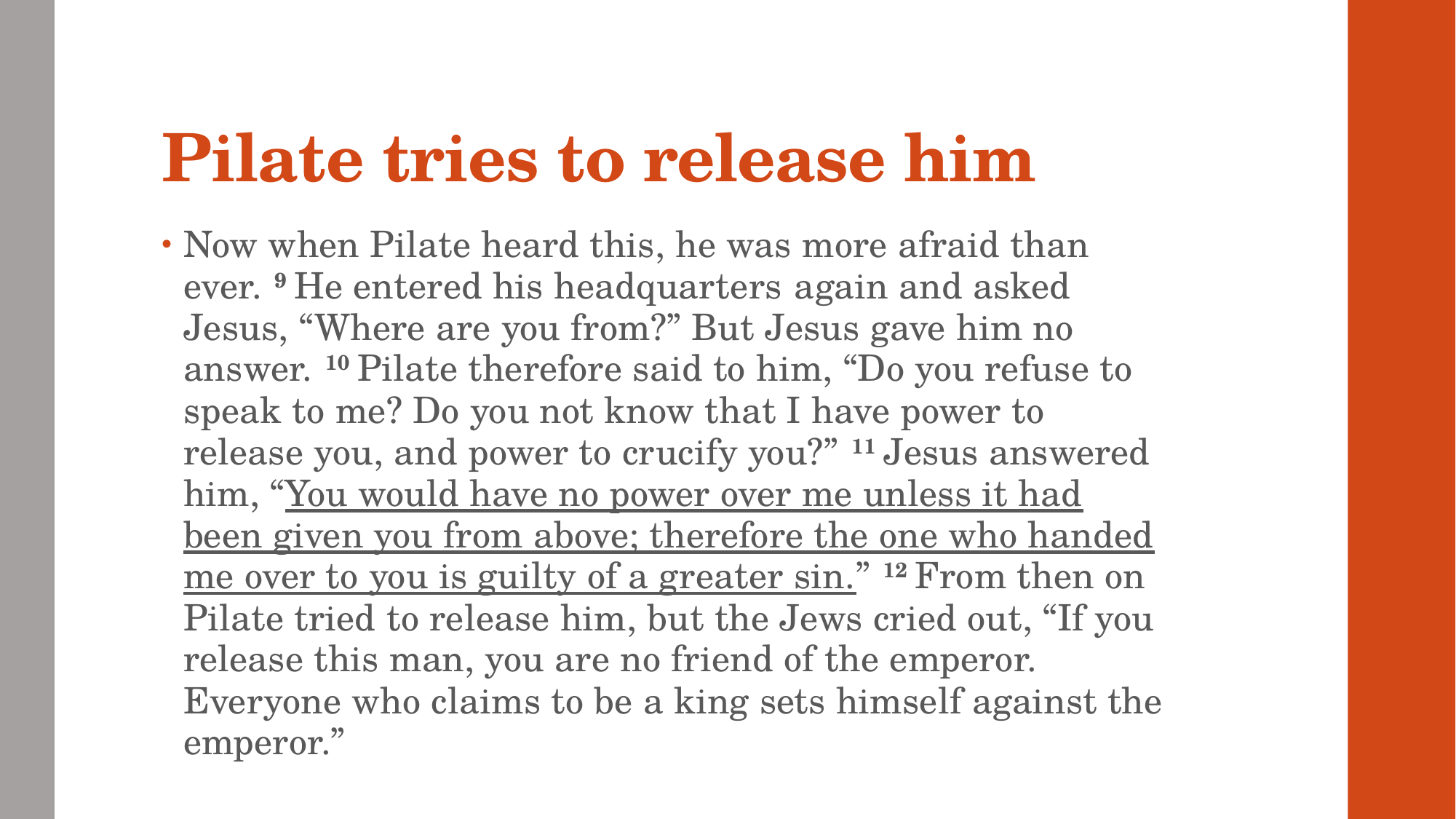

# Pilate tries to release him
Now when Pilate heard this, he was more afraid than ever. 9 He entered his headquarters again and asked Jesus, “Where are you from?” But Jesus gave him no answer. 10 Pilate therefore said to him, “Do you refuse to speak to me? Do you not know that I have power to release you, and power to crucify you?” 11 Jesus answered him, “You would have no power over me unless it had been given you from above; therefore the one who handed me over to you is guilty of a greater sin.” 12 From then on Pilate tried to release him, but the Jews cried out, “If you release this man, you are no friend of the emperor. Everyone who claims to be a king sets himself against the emperor.”